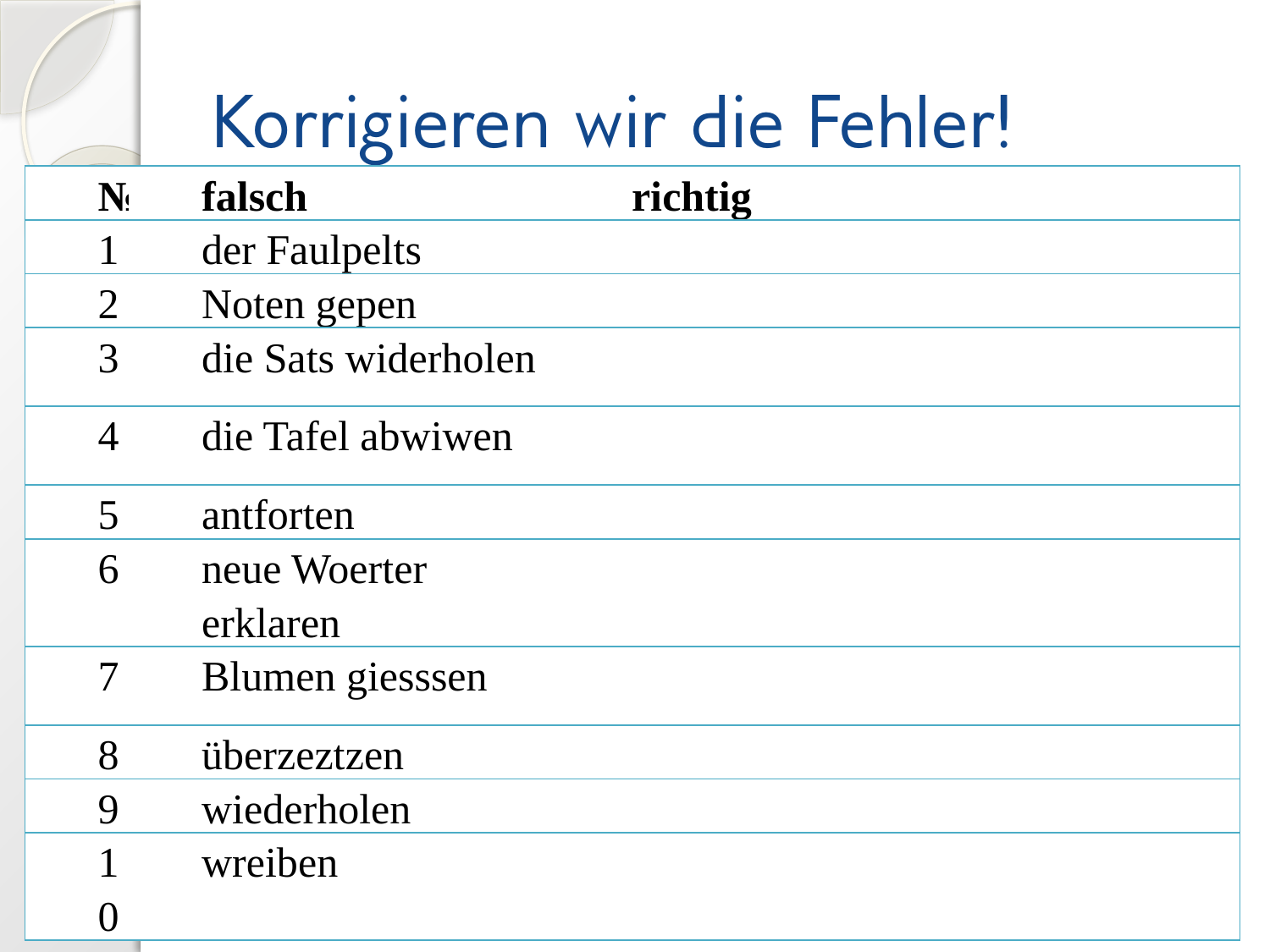

# Korrigieren wir die Fehler!
| № | falsch | richtig |
| --- | --- | --- |
| 1 | der Faulpelts |  |
| 2 | Noten gepen |  |
| 3 | die Sats widerholen |  |
| 4 | die Tafel abwiwen |  |
| 5 | antforten |  |
| 6 | neue Woerter erklaren |  |
| 7 | Blumen giesssen |  |
| 8 | überzeztzen |  |
| 9 | wiederholen |  |
| 10 | wreiben |  |